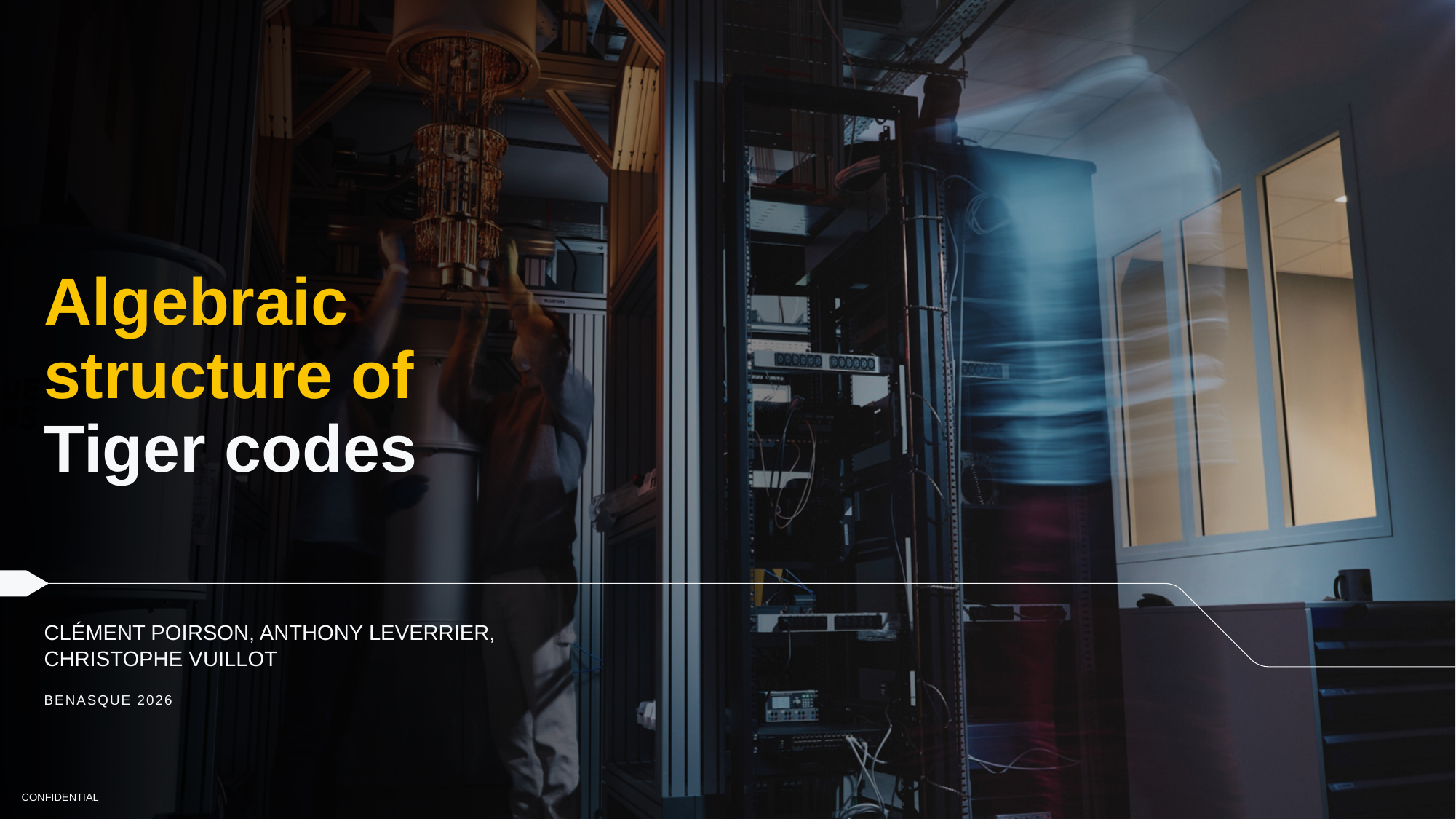

Algebraic structure of
Tiger codes
Clément Poirson, Anthony Leverrier, Christophe Vuillot
Benasque 2026
CONFIDENTIAL